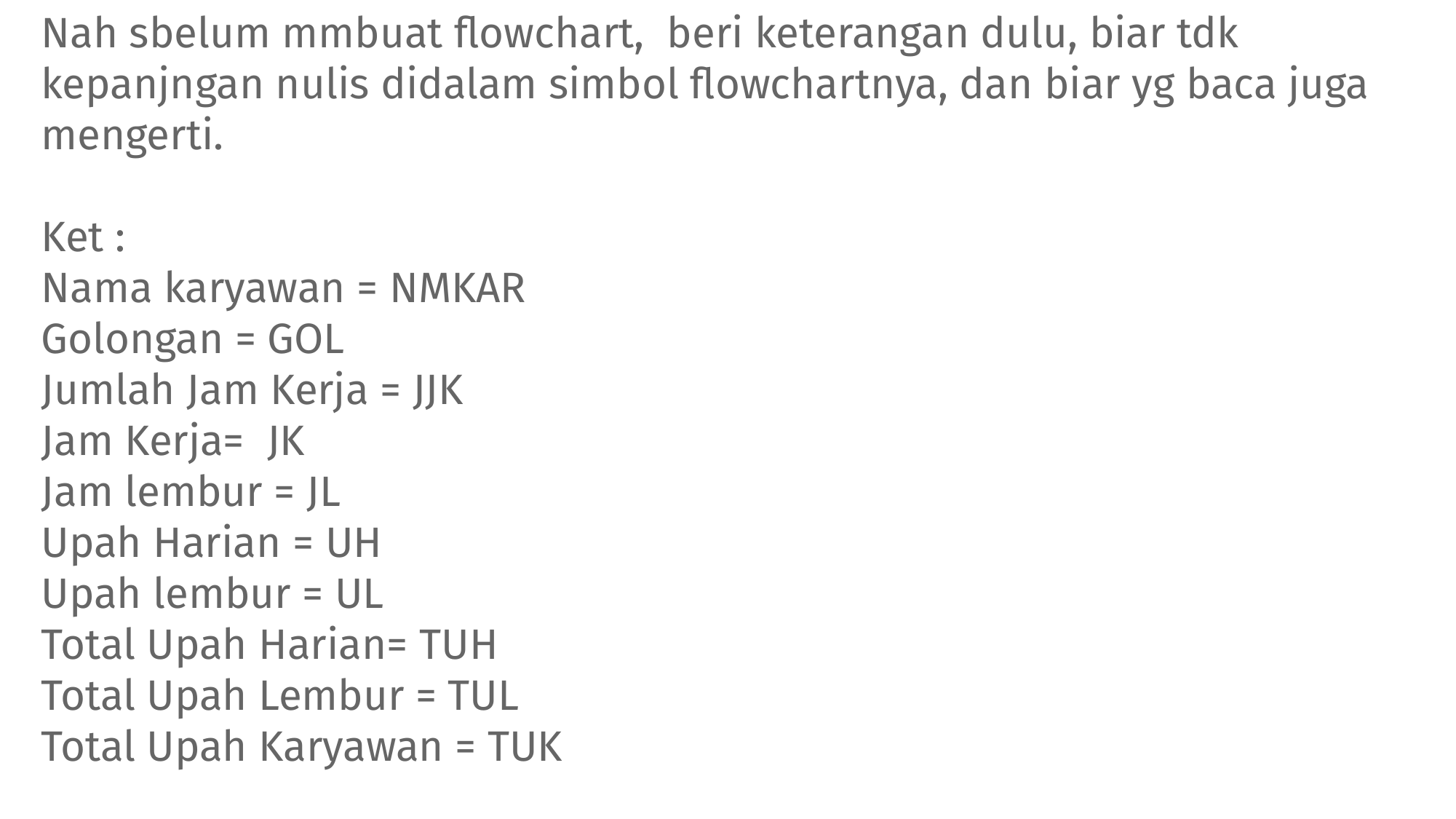

Nah sbelum mmbuat flowchart,  beri keterangan dulu, biar tdk kepanjngan nulis didalam simbol flowchartnya, dan biar yg baca juga mengerti.
Ket :
Nama karyawan = NMKAR
Golongan = GOL
Jumlah Jam Kerja = JJK
Jam Kerja=  JK
Jam lembur = JL
Upah Harian = UH
Upah lembur = UL
Total Upah Harian= TUH
Total Upah Lembur = TUL
Total Upah Karyawan = TUK